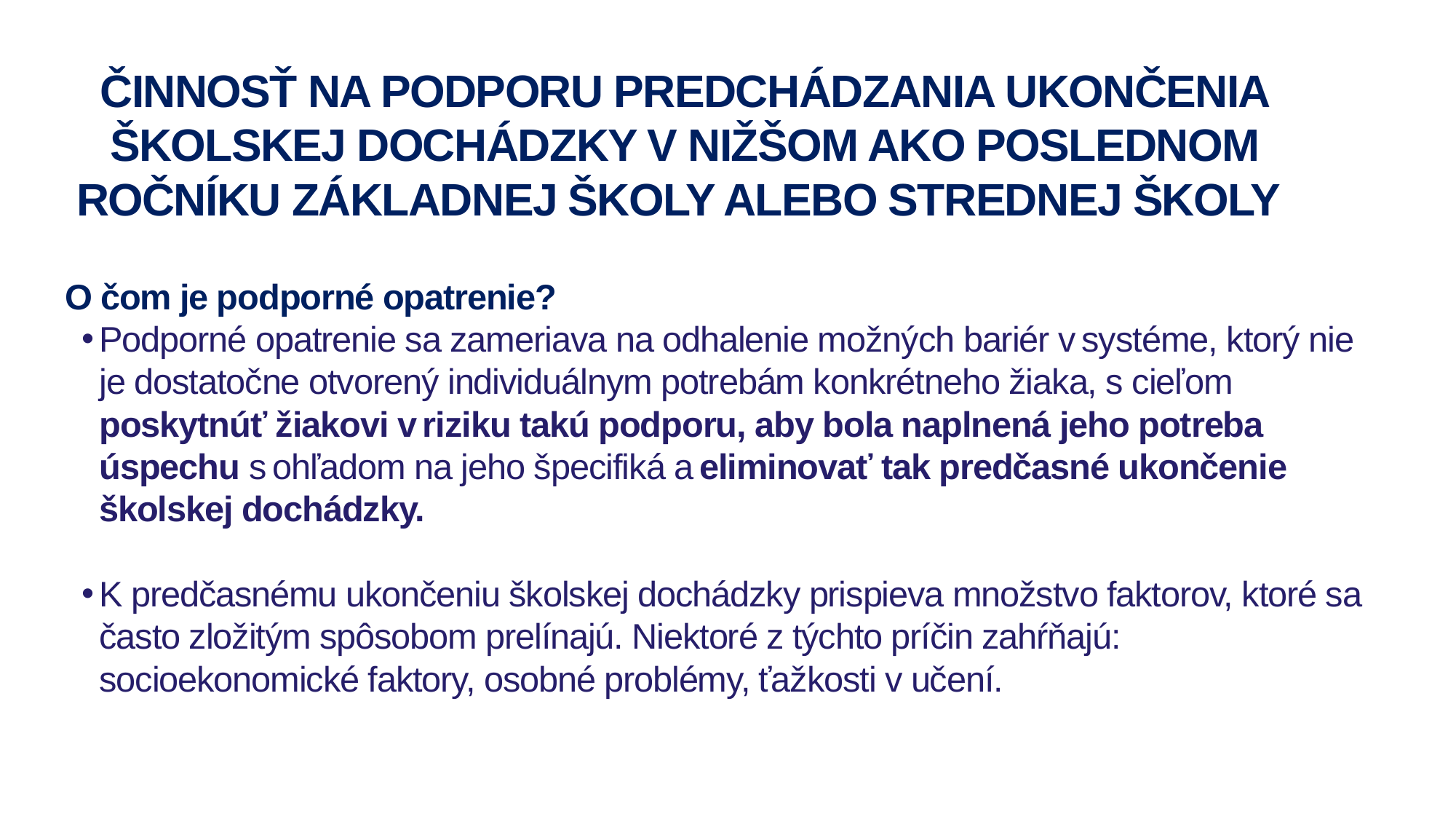

ČINNOSŤ NA PODPORU PREDCHÁDZANIA UKONČENIA ŠKOLSKEJ DOCHÁDZKY V NIŽŠOM AKO POSLEDNOM ROČNÍKU ZÁKLADNEJ ŠKOLY ALEBO STREDNEJ ŠKOLY

O čom je podporné opatrenie?
Podporné opatrenie sa zameriava na odhalenie možných bariér v systéme, ktorý nie je dostatočne otvorený individuálnym potrebám konkrétneho žiaka, s cieľom poskytnúť žiakovi v riziku takú podporu, aby bola naplnená jeho potreba úspechu s ohľadom na jeho špecifiká a eliminovať tak predčasné ukončenie školskej dochádzky.

K predčasnému ukončeniu školskej dochádzky prispieva množstvo faktorov, ktoré sa často zložitým spôsobom prelínajú. Niektoré z týchto príčin zahŕňajú: socioekonomické faktory, osobné problémy, ťažkosti v učení.